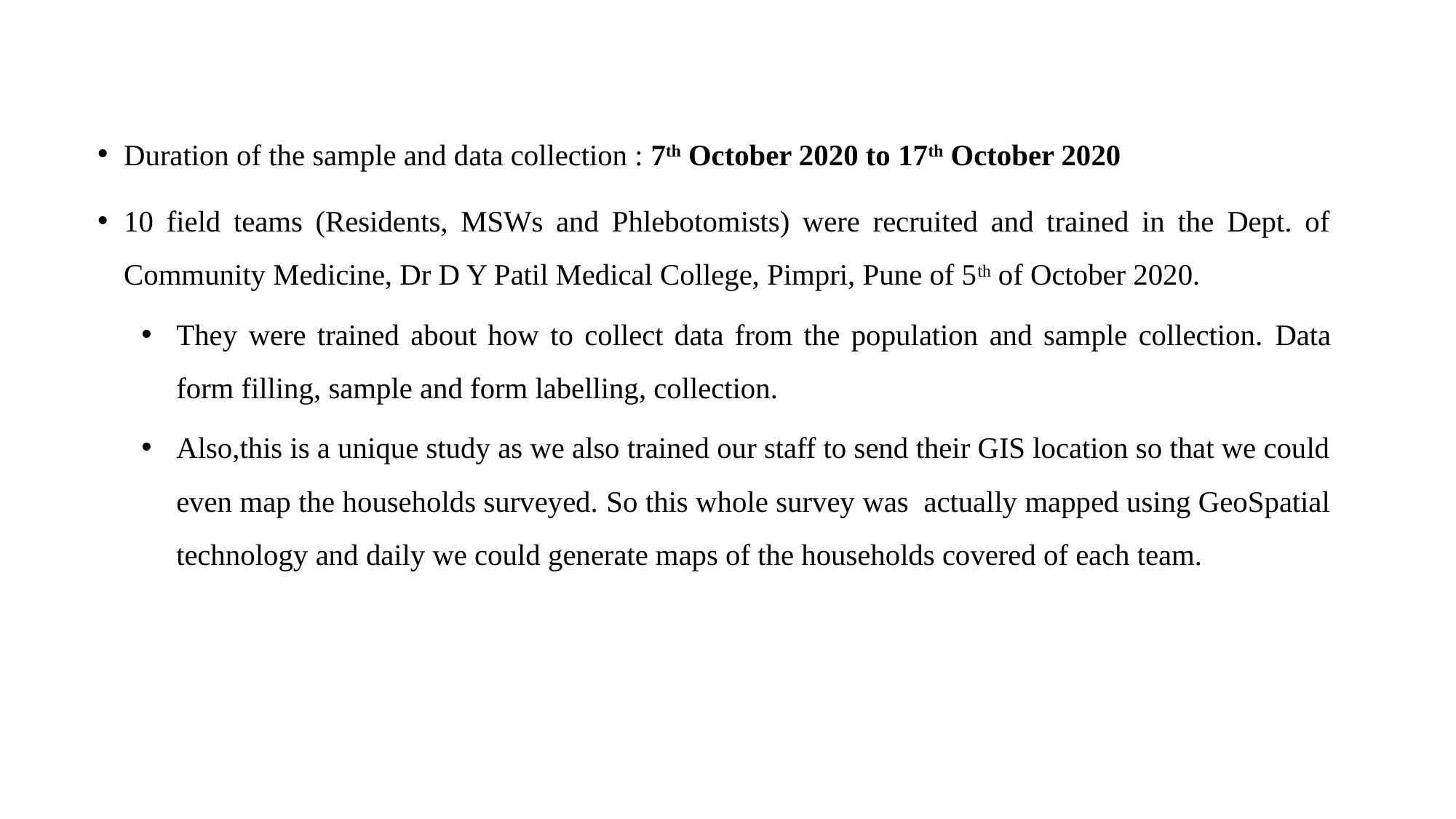

Duration of the sample and data collection : 7th October 2020 to 17th October 2020
10 field teams (Residents, MSWs and Phlebotomists) were recruited and trained in the Dept. of Community Medicine, Dr D Y Patil Medical College, Pimpri, Pune of 5th of October 2020.
They were trained about how to collect data from the population and sample collection. Data form filling, sample and form labelling, collection.
Also,this is a unique study as we also trained our staff to send their GIS location so that we could even map the households surveyed. So this whole survey was  actually mapped using GeoSpatial technology and daily we could generate maps of the households covered of each team.